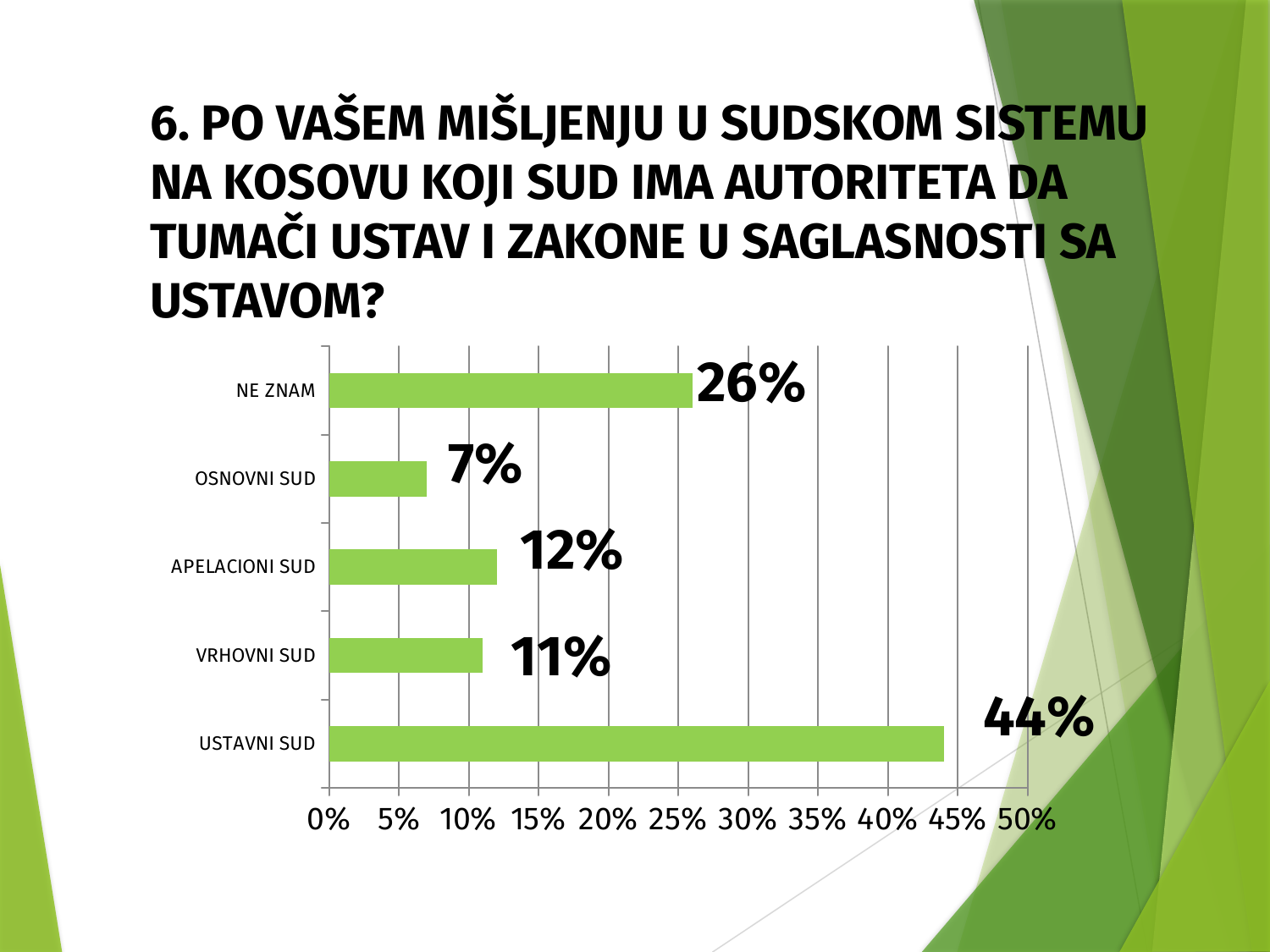

6. PO VAŠEM MIŠLJENJU U SUDSKOM SISTEMU NA KOSOVU KOJI SUD IMA AUTORITETA DA TUMAČI USTAV I ZAKONE U SAGLASNOSTI SA USTAVOM?

### Chart

| Category | Series 1 |
|---|---|
| USTAVNI SUD | 0.44 |
| VRHOVNI SUD | 0.11 |
| APELACIONI SUD | 0.12 |
| OSNOVNI SUD | 0.07 |
| NE ZNAM | 0.26 |